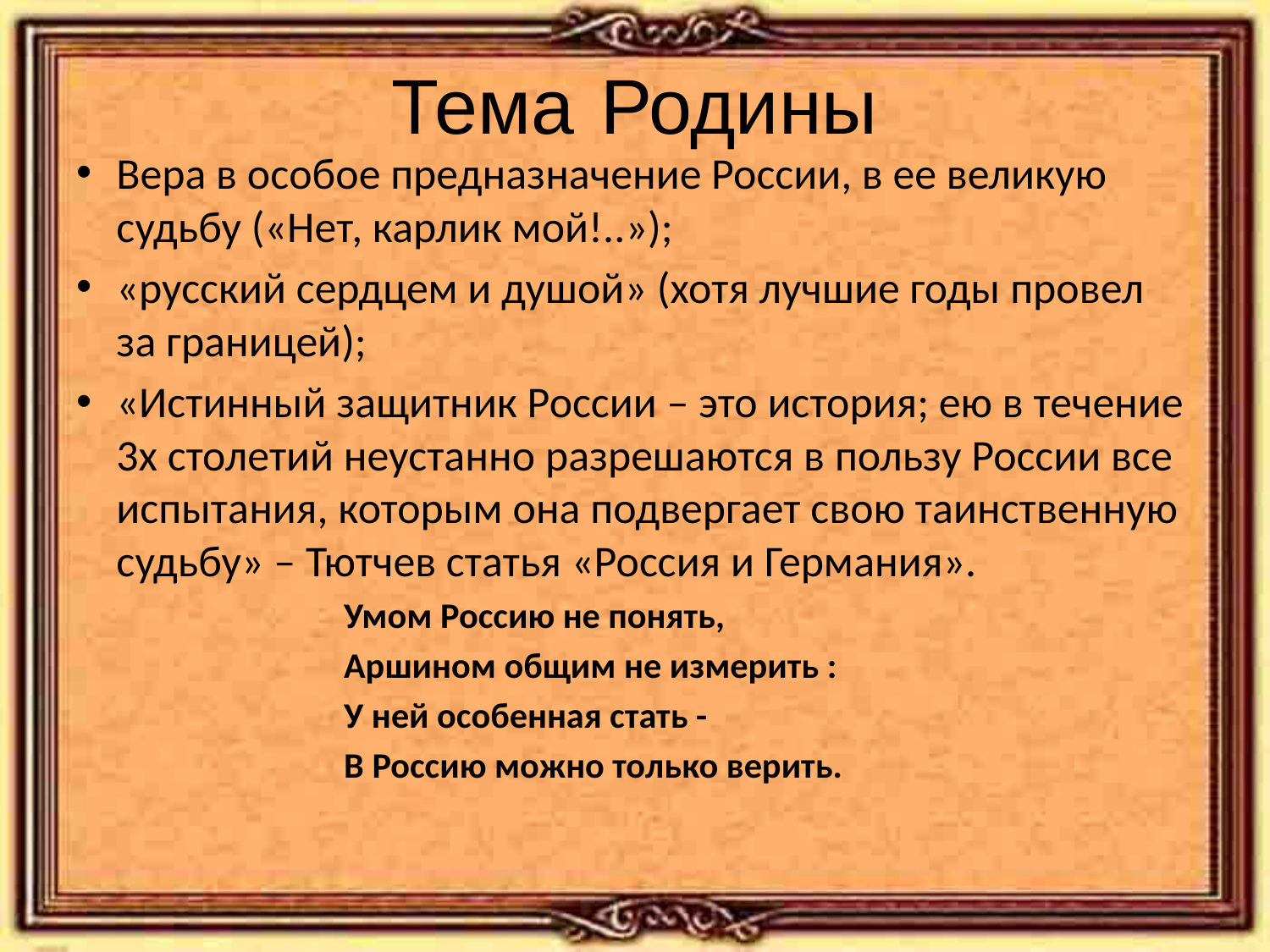

# Тема Родины
Вера в особое предназначение России, в ее великую судьбу («Нет, карлик мой!..»);
«русский сердцем и душой» (хотя лучшие годы провел за границей);
«Истинный защитник России – это история; ею в течение 3х столетий неустанно разрешаются в пользу России все испытания, которым она подвергает свою таинственную судьбу» – Тютчев статья «Россия и Германия».
Умом Россию не понять,
Аршином общим не измерить :
У ней особенная стать -
В Россию можно только верить.